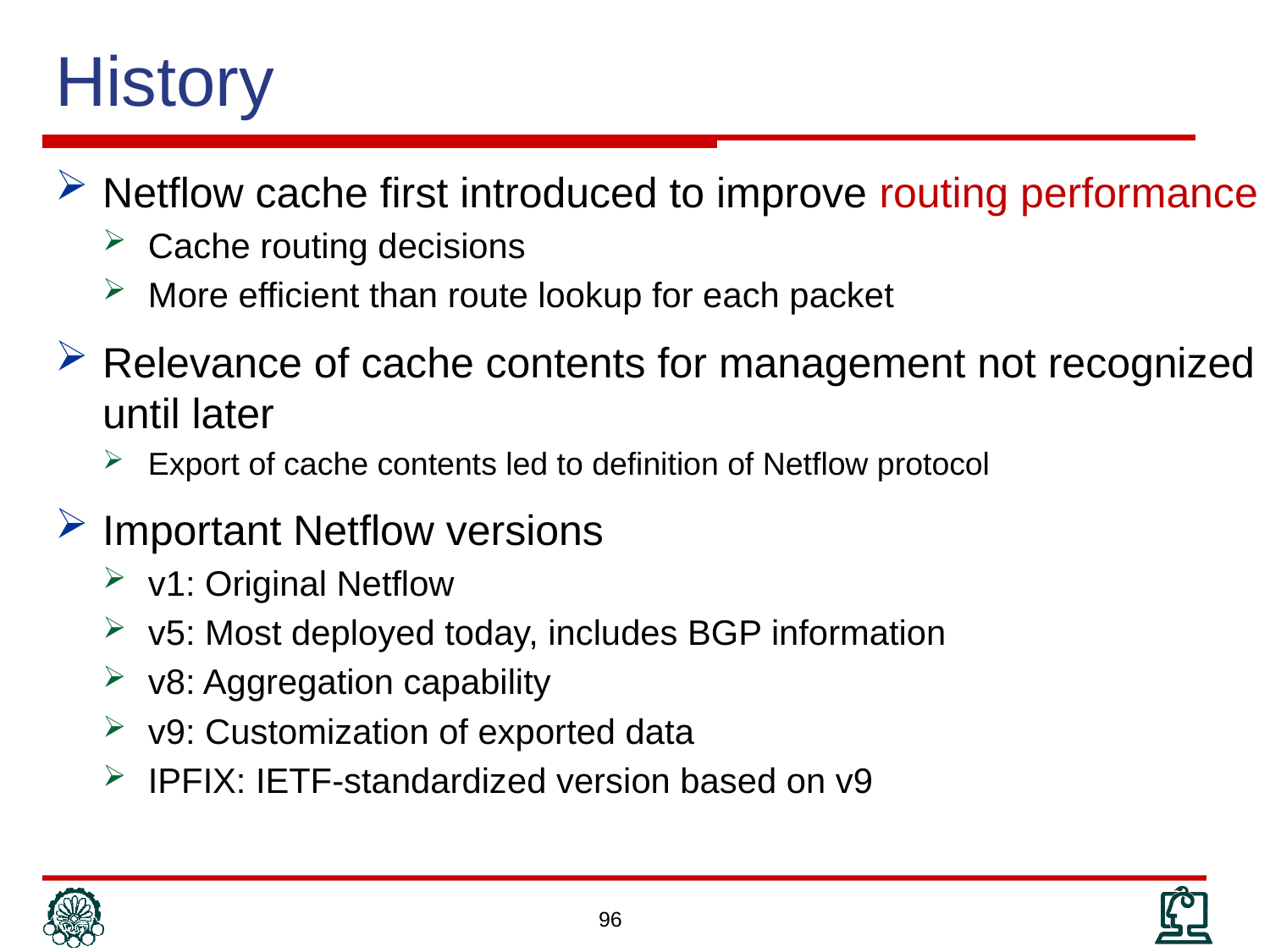

# History
Netflow cache first introduced to improve routing performance
Cache routing decisions
More efficient than route lookup for each packet
Relevance of cache contents for management not recognized until later
Export of cache contents led to definition of Netflow protocol
Important Netflow versions
v1: Original Netflow
v5: Most deployed today, includes BGP information
v8: Aggregation capability
v9: Customization of exported data
IPFIX: IETF-standardized version based on v9
96